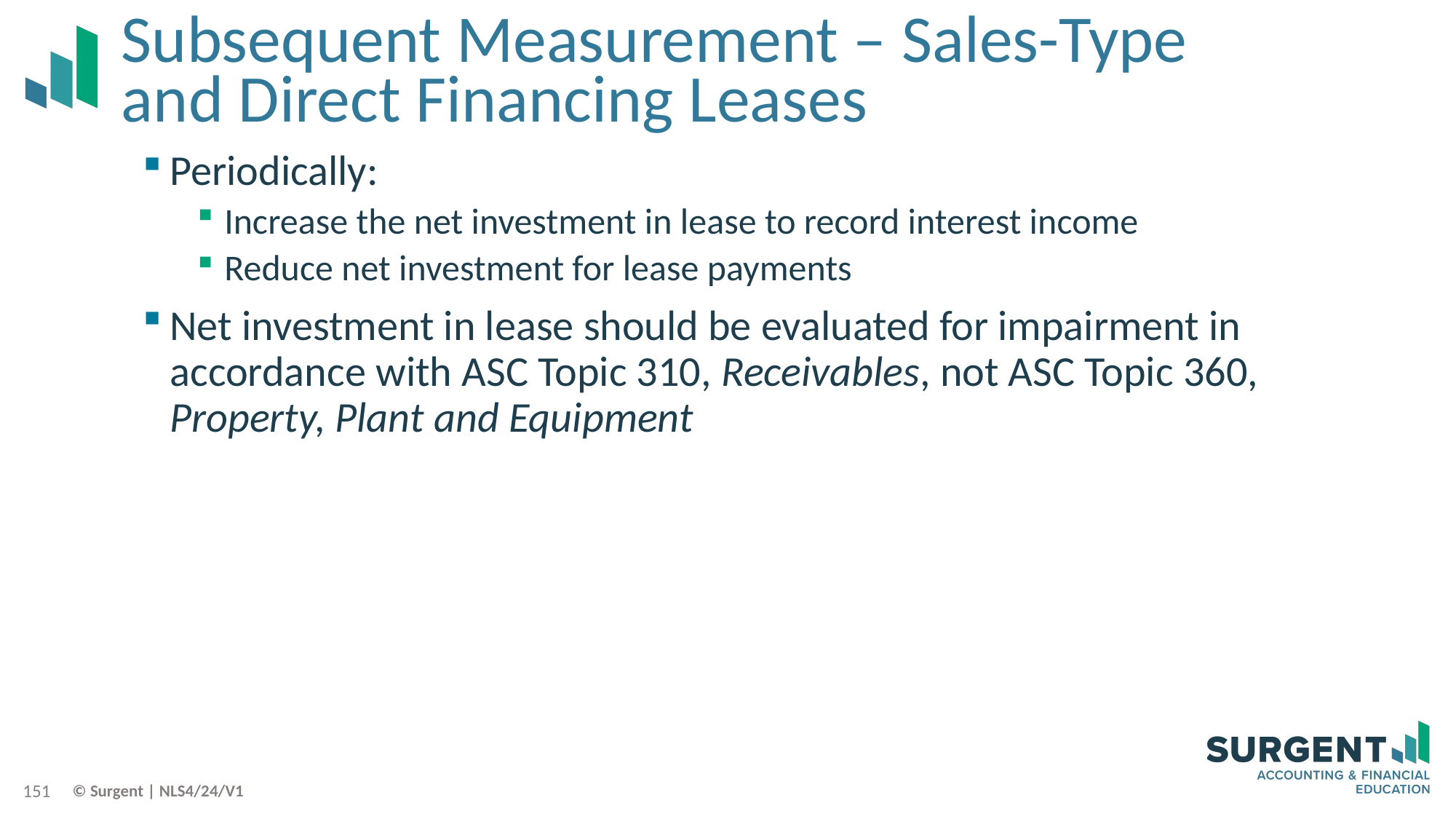

# Subsequent Measurement – Sales-Type and Direct Financing Leases
Periodically:
Increase the net investment in lease to record interest income
Reduce net investment for lease payments
Net investment in lease should be evaluated for impairment in accordance with ASC Topic 310, Receivables, not ASC Topic 360, Property, Plant and Equipment
151
© Surgent | NLS4/24/V1